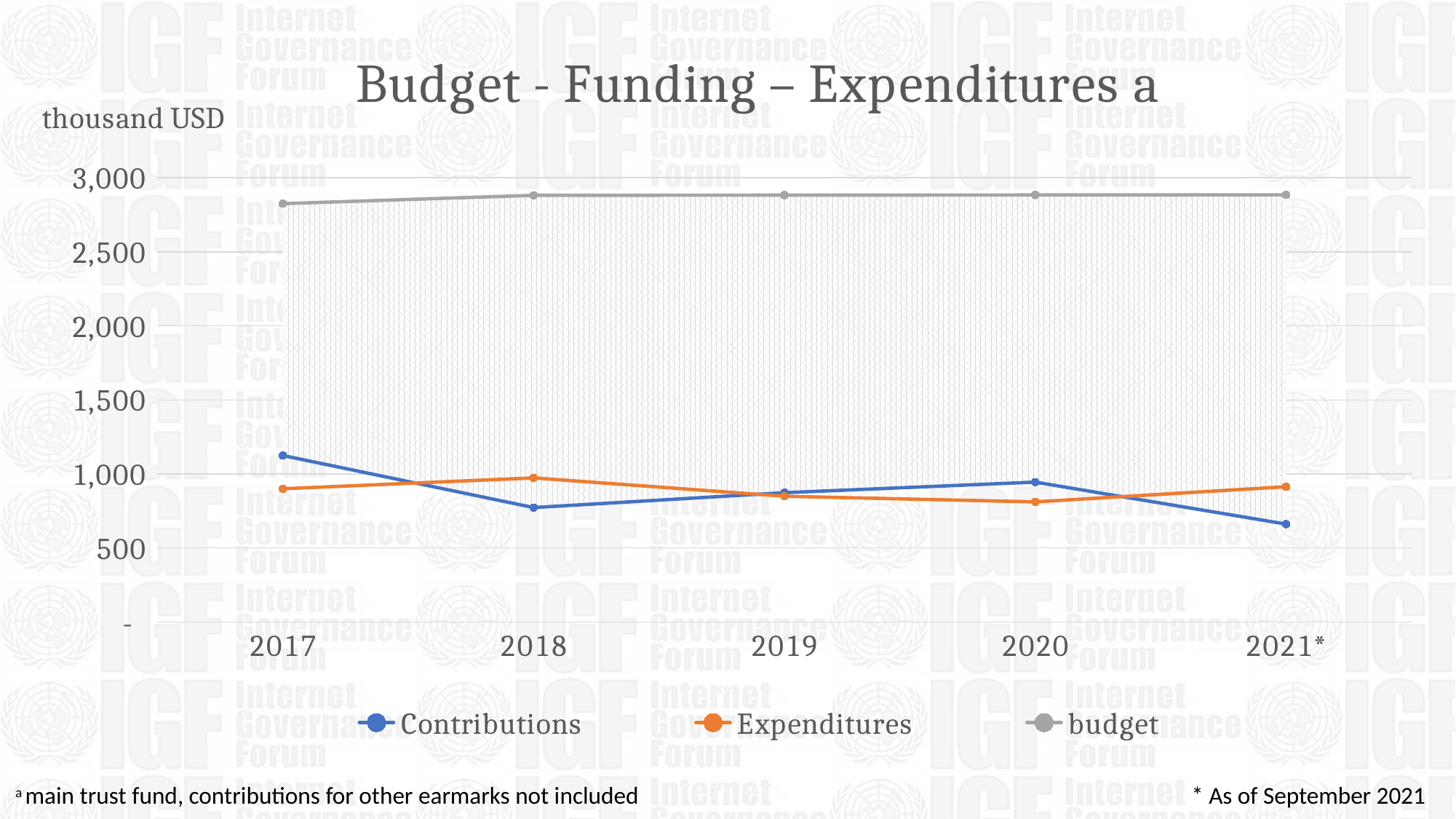

### Chart: Budget - Funding – Expenditures a

| Category | base | diff | Contributions | Expenditures | budget |
|---|---|---|---|---|---|
| 2017 | 1124.303 | 1700.697 | 1124.303 | 899.4005100000002 | 2825.0 |
| 2018 | 772.6289999999999 | 2108.871 | 772.6289999999999 | 973.0123599999998 | 2881.5 |
| 2019 | 872.9595199999999 | 2009.6704800000002 | 872.9595199999999 | 848.9333500000001 | 2882.63 |
| 2020 | 944.51685 | 1939.26615 | 944.51685 | 811.0398599999999 | 2883.783 |
| 2021* | 661.0533800000001 | 2223.9046200000003 | 661.0533800000001 | 913.3222299999999 | 2884.958 |
* As of September 2021
a main trust fund, contributions for other earmarks not included